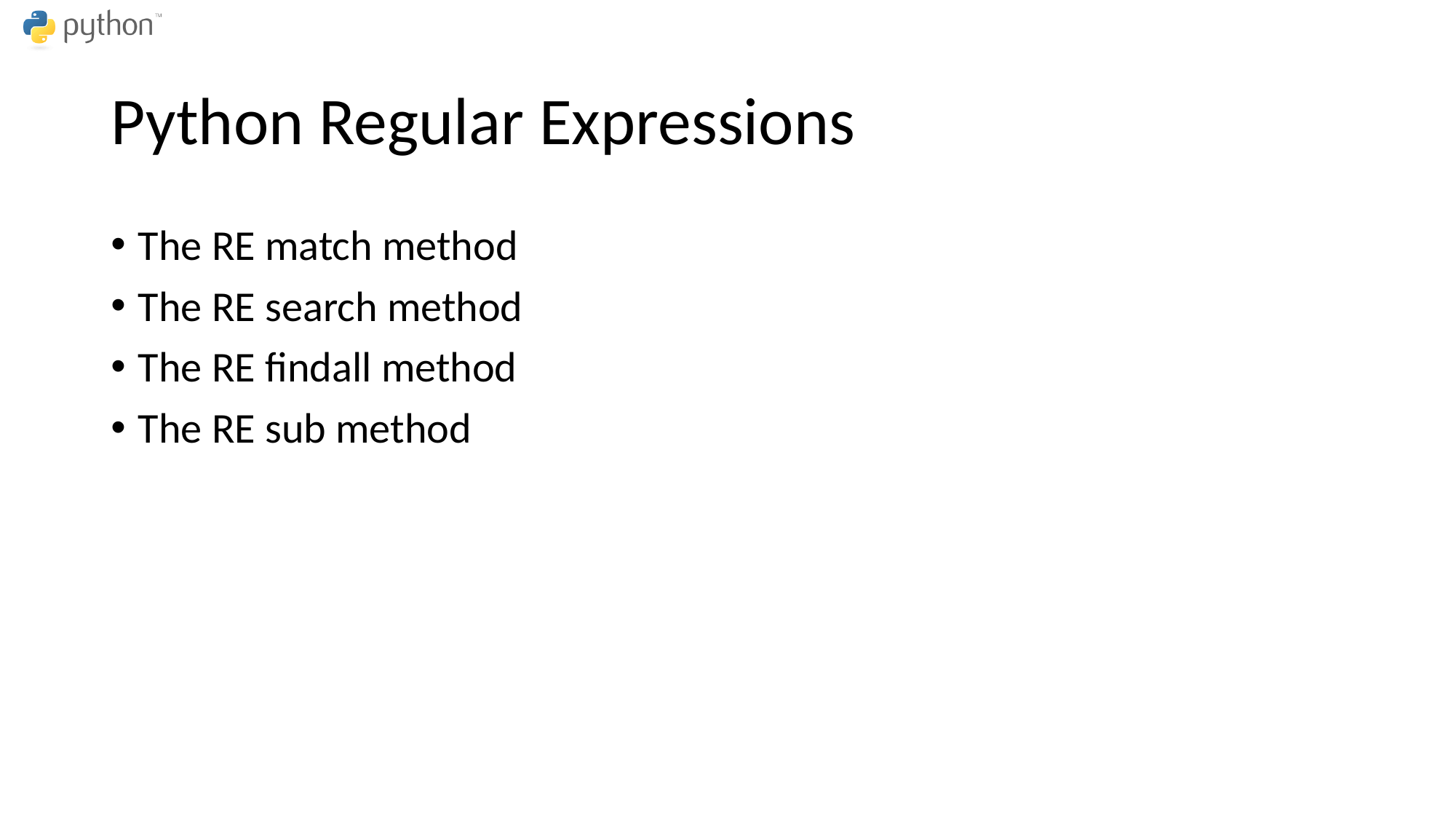

# Python Regular Expressions
The RE match method
The RE search method
The RE findall method
The RE sub method